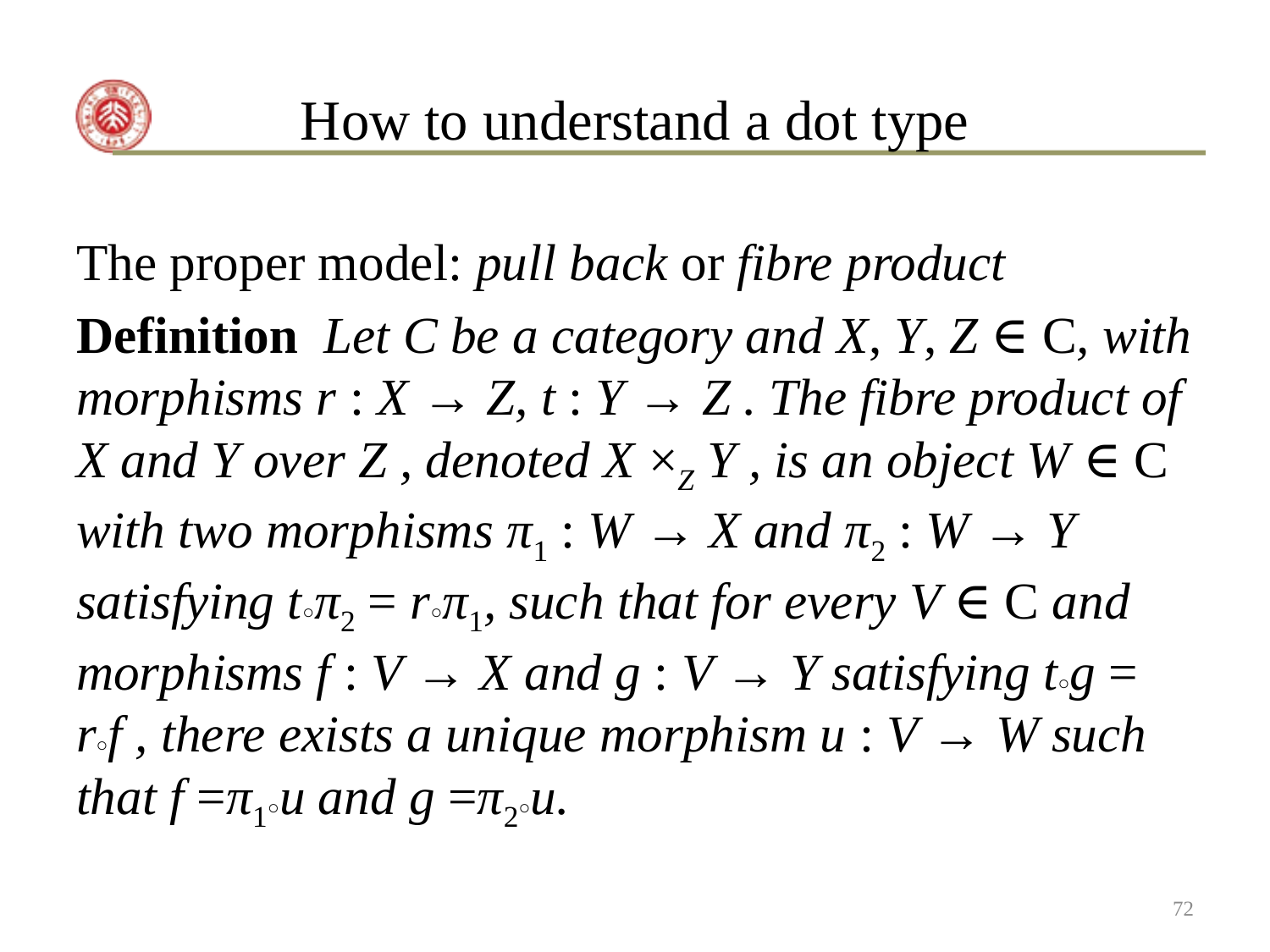

# How to understand a dot type
The proper model: pull back or fibre product
Definition  Let C be a category and X, Y, Z ∈ C, with morphisms r : X → Z, t : Y → Z . The fibre product of X and Y over Z , denoted X ×Z Y , is an object W ∈ C with two morphisms π1 : W → X and π2 : W → Y satisfying t○π2 = r○π1, such that for every V ∈ C and morphisms f : V → X and g : V → Y satisfying t○g = r○f , there exists a unique morphism u : V → W such that f =π1○u and g =π2○u.

72